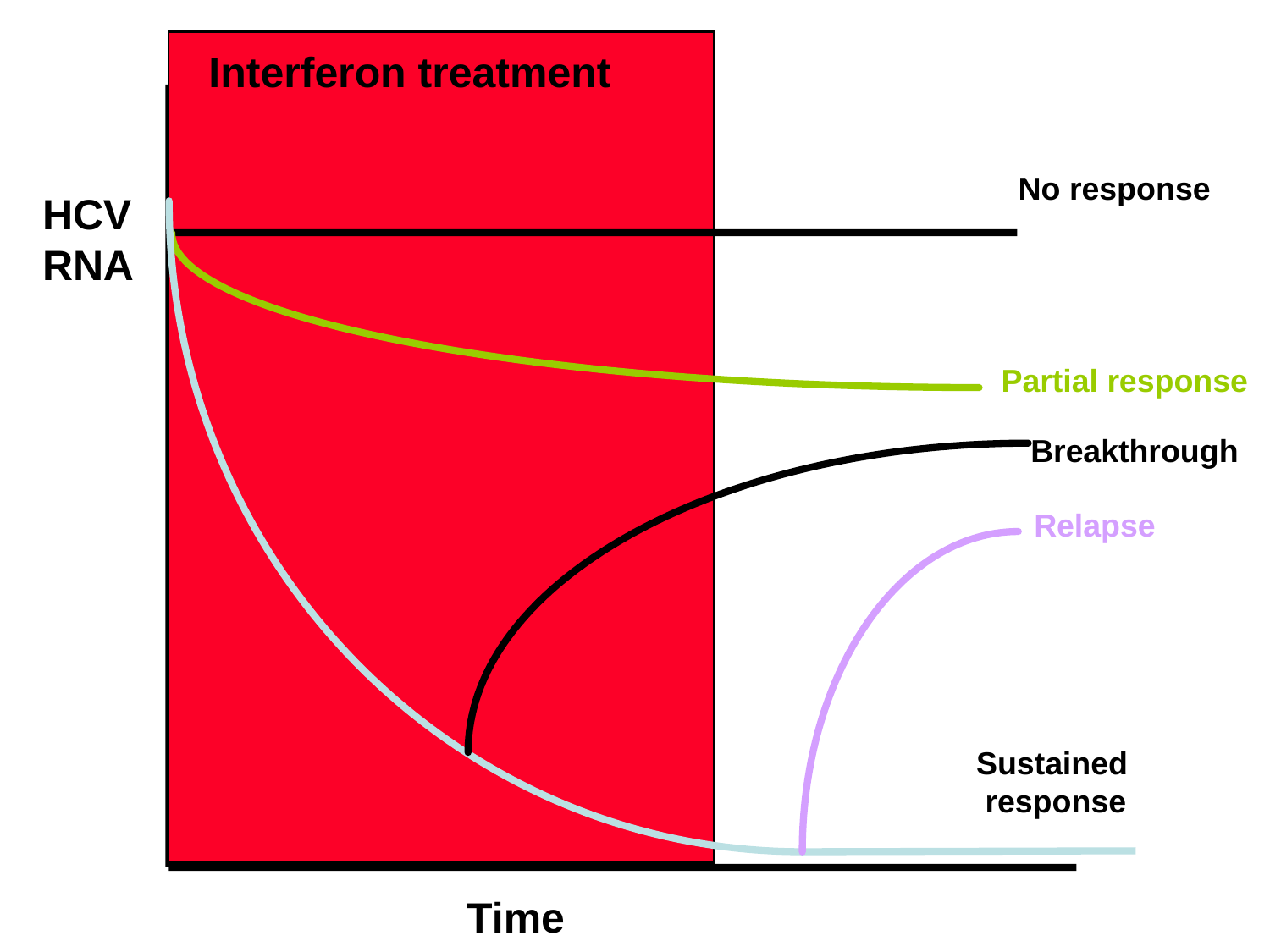

Interferon treatment

No response
HCV
RNA

Partial response
Breakthrough

Relapse

Sustained
 response

Time